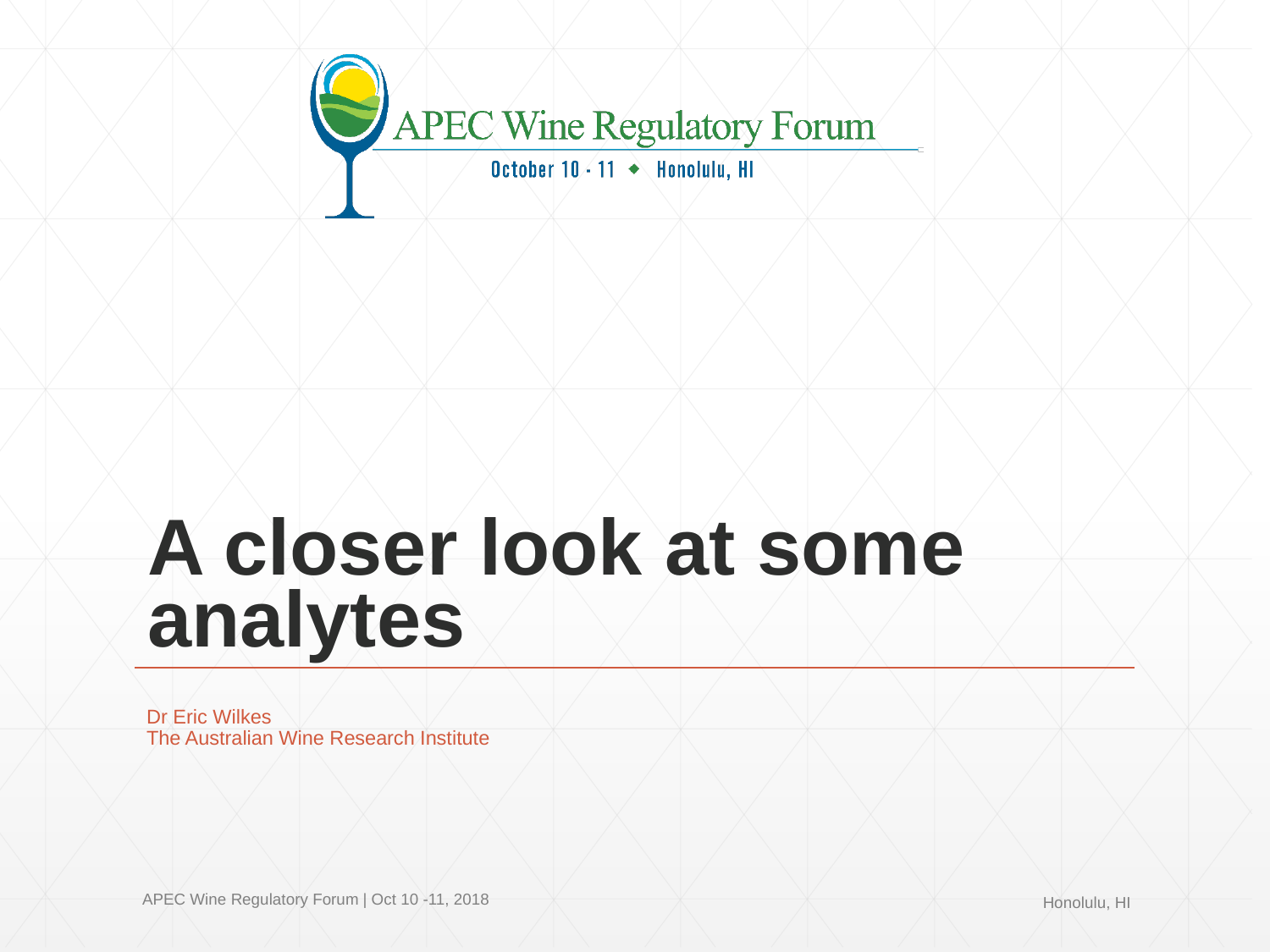

# A closer look at some analytes
Dr Eric Wilkes
The Australian Wine Research Institute